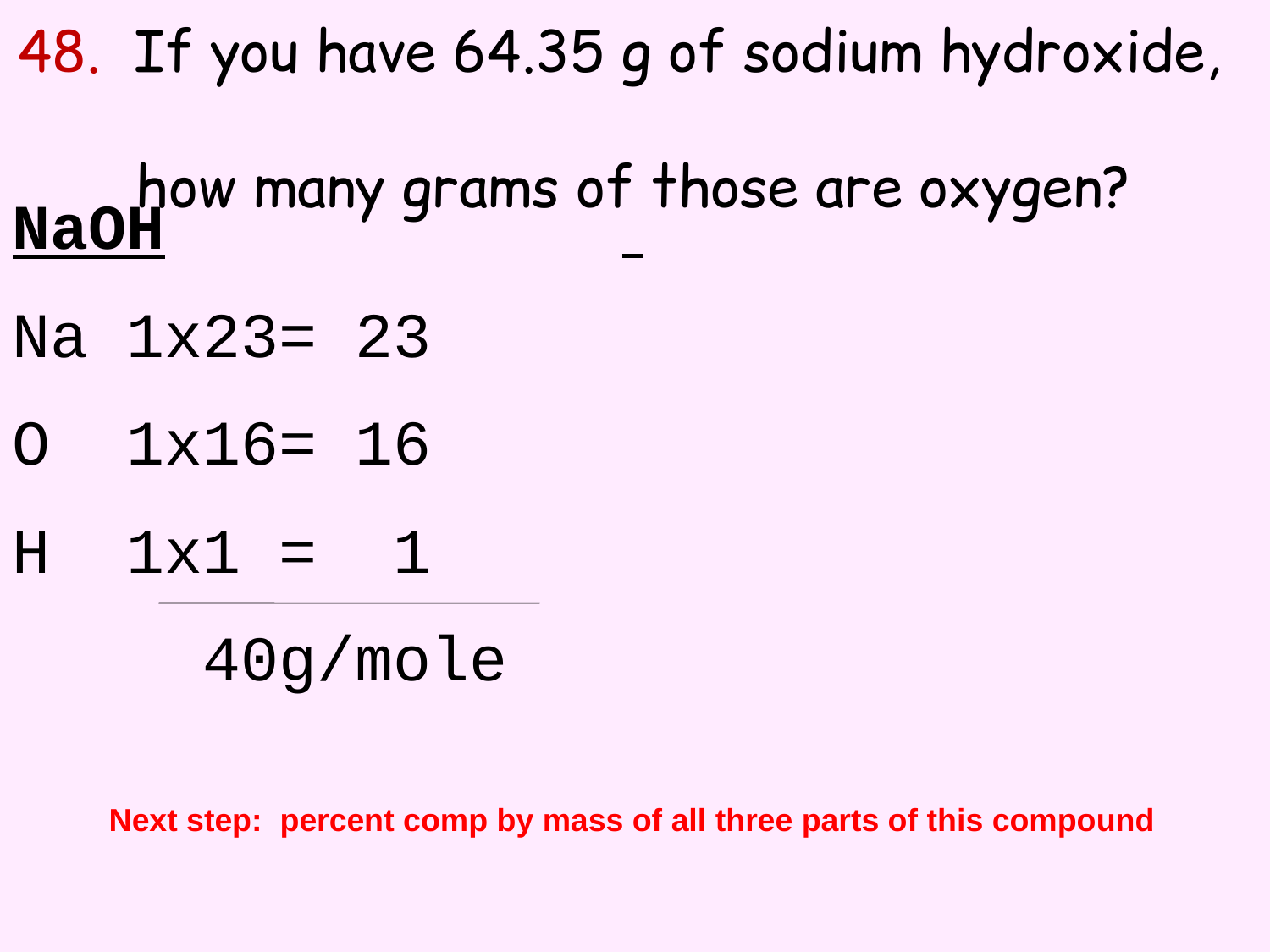

48.  If you have 64.35 g of sodium hydroxide,
       how many grams of those are oxygen?
NaOH
Na 1x23= 23
O  1x16= 16
H  1x1 =  1
     40g/mole

Next step:  percent comp by mass of all three parts of this compound